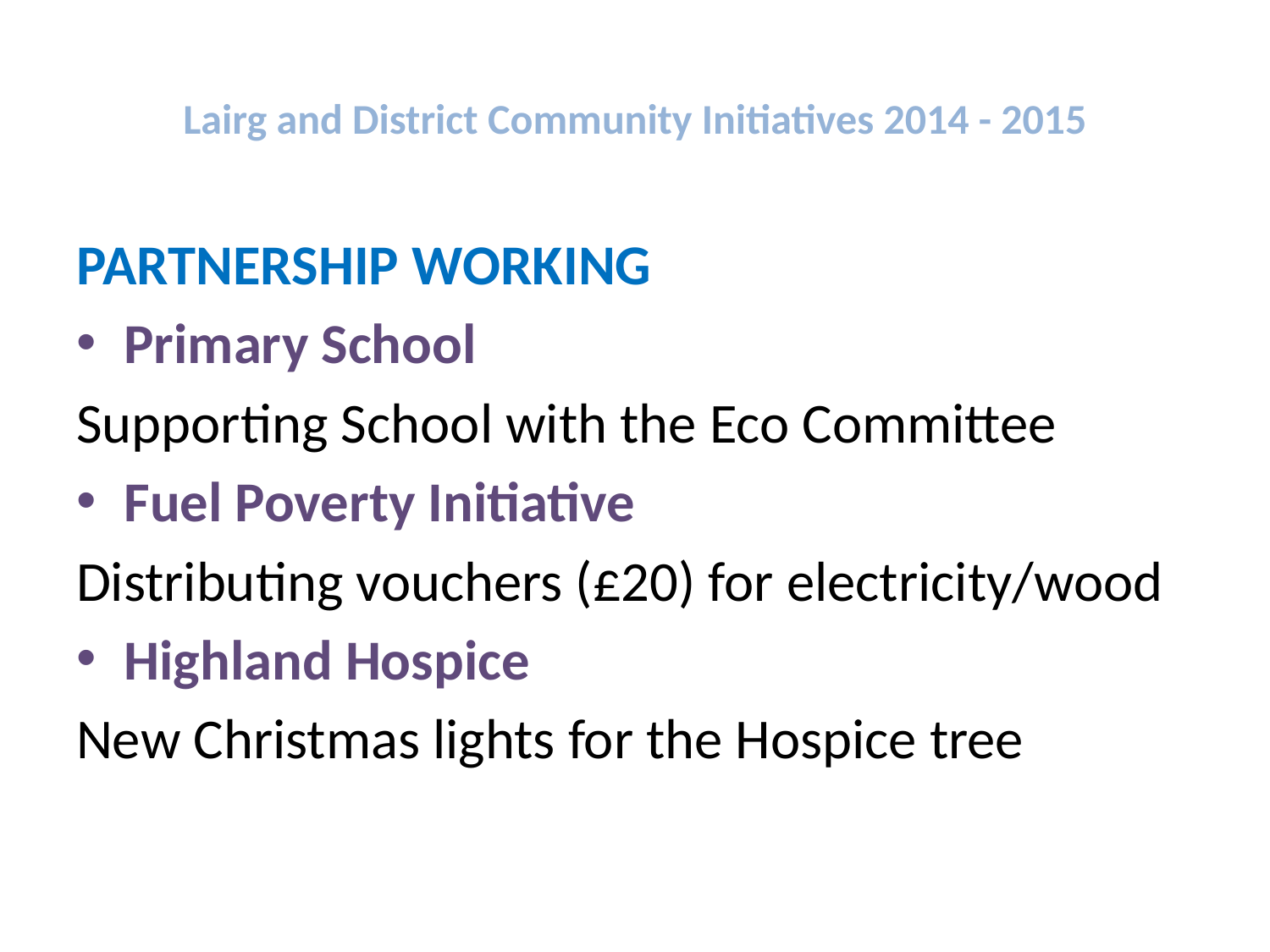

# Lairg and District Community Initiatives 2014 - 2015
PARTNERSHIP WORKING
Primary School
Supporting School with the Eco Committee
Fuel Poverty Initiative
Distributing vouchers (£20) for electricity/wood
Highland Hospice
New Christmas lights for the Hospice tree